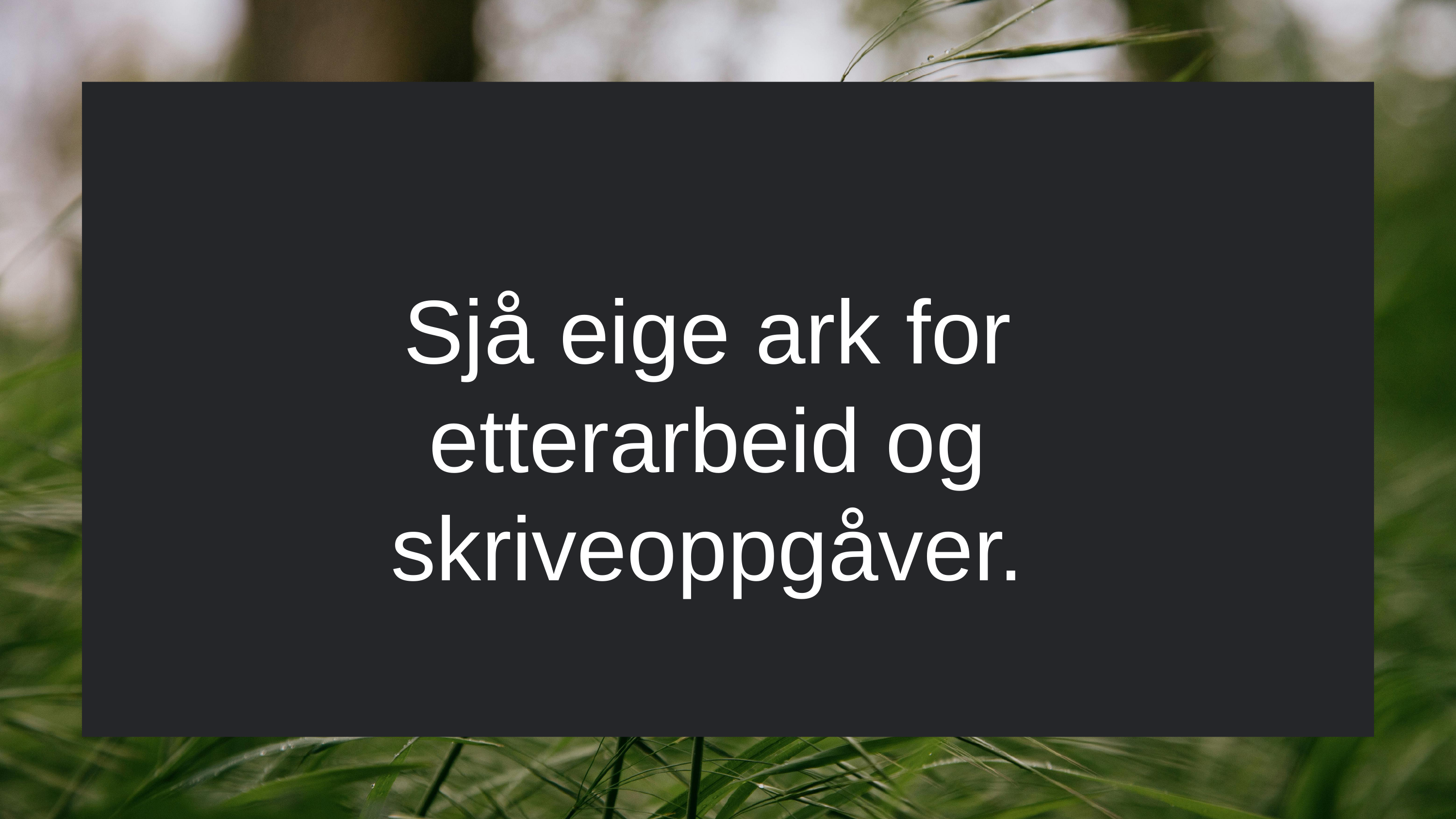

Sjå eige ark for etterarbeid og skriveoppgåver.